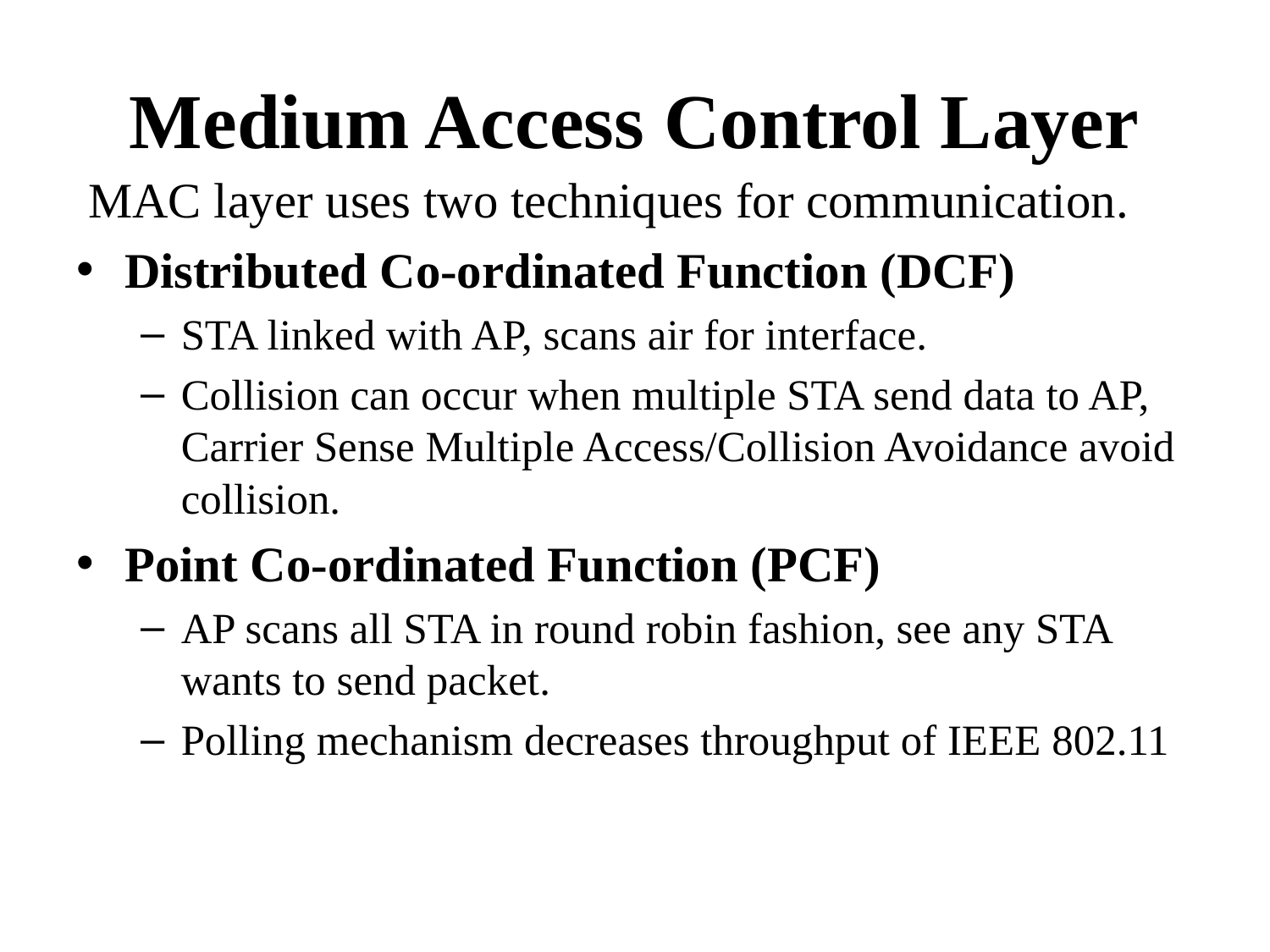

# Medium Access Control Layer
 MAC layer uses two techniques for communication.
Distributed Co-ordinated Function (DCF)
STA linked with AP, scans air for interface.
Collision can occur when multiple STA send data to AP, Carrier Sense Multiple Access/Collision Avoidance avoid collision.
Point Co-ordinated Function (PCF)
AP scans all STA in round robin fashion, see any STA wants to send packet.
Polling mechanism decreases throughput of IEEE 802.11